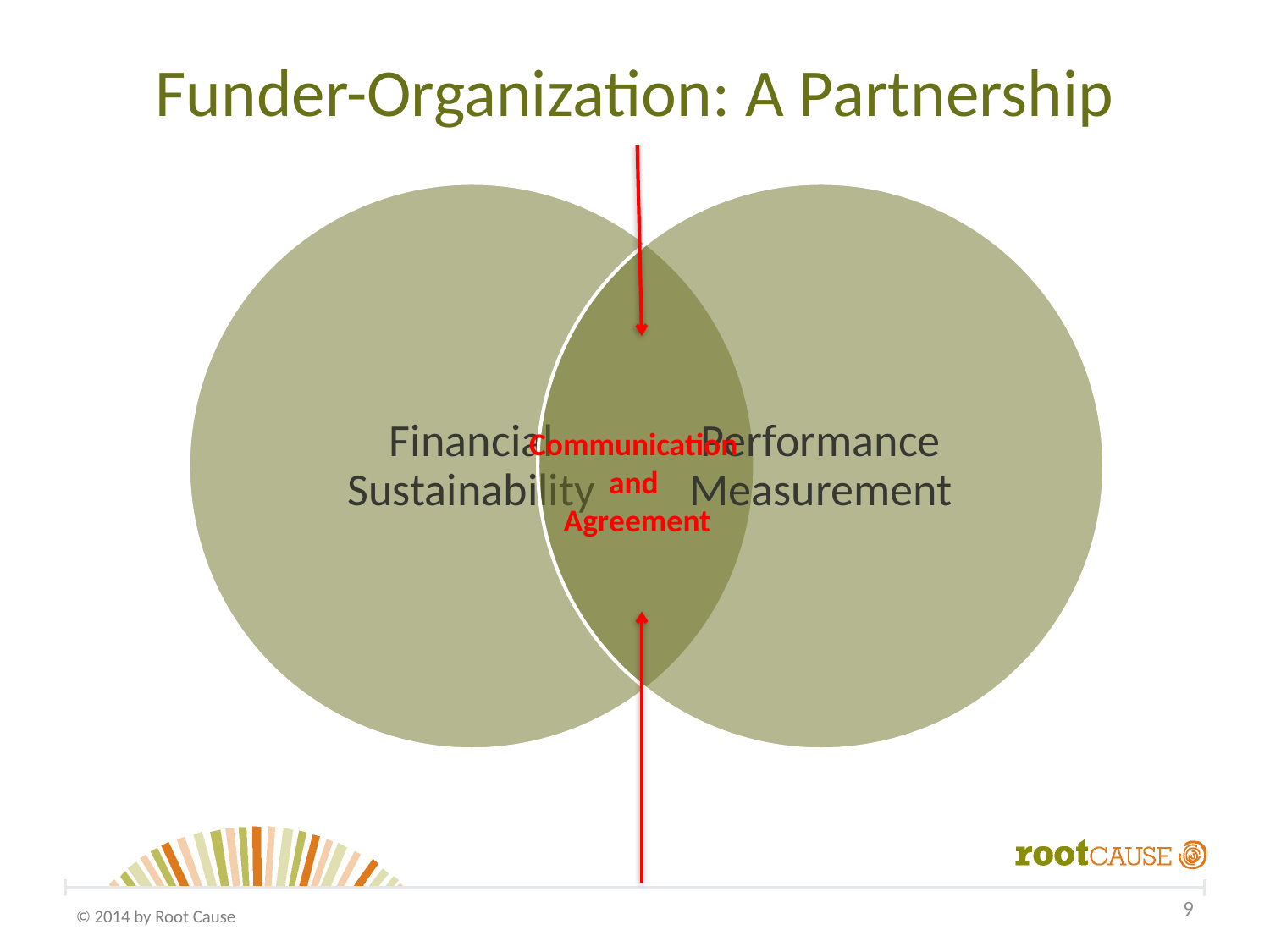

# Funder-Organization: A Partnership
Financial Sustainability
Performance Measurement
Communication
and
Agreement
9